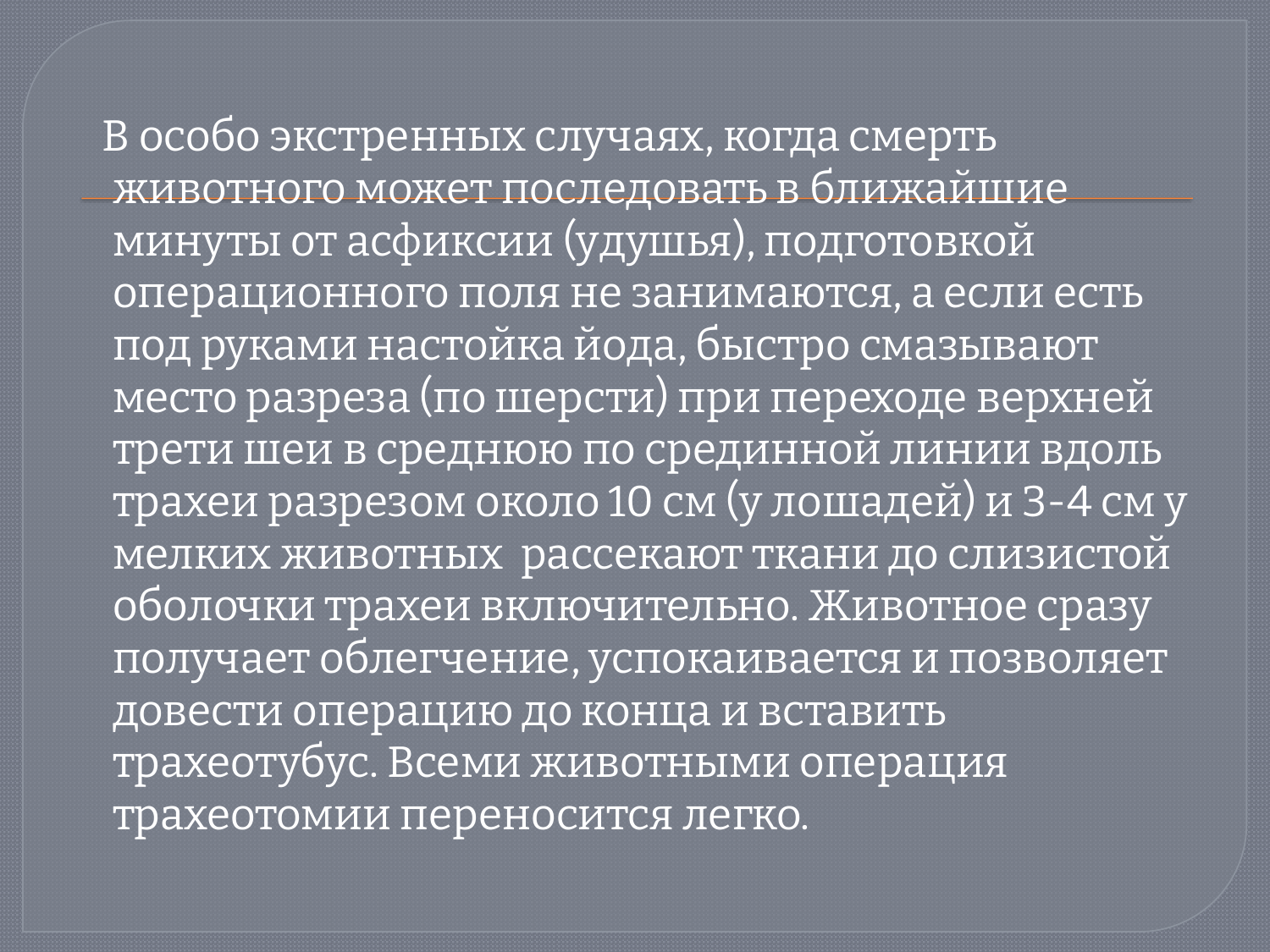

В особо экстренных случаях, когда смерть животного может последовать в ближайшие минуты от асфиксии (удушья), подготовкой операционного поля не занимаются, а если есть под руками настойка йода, быстро смазывают место разреза (по шерсти) при переходе верхней трети шеи в среднюю по срединной линии вдоль трахеи разрезом около 10 см (у лошадей) и 3-4 см у мелких животных  рассекают ткани до слизистой оболочки трахеи включительно. Животное сразу получает облегчение, успокаивается и позволяет довести операцию до конца и вставить трахеотубус. Всеми животными операция трахеотомии переносится легко.